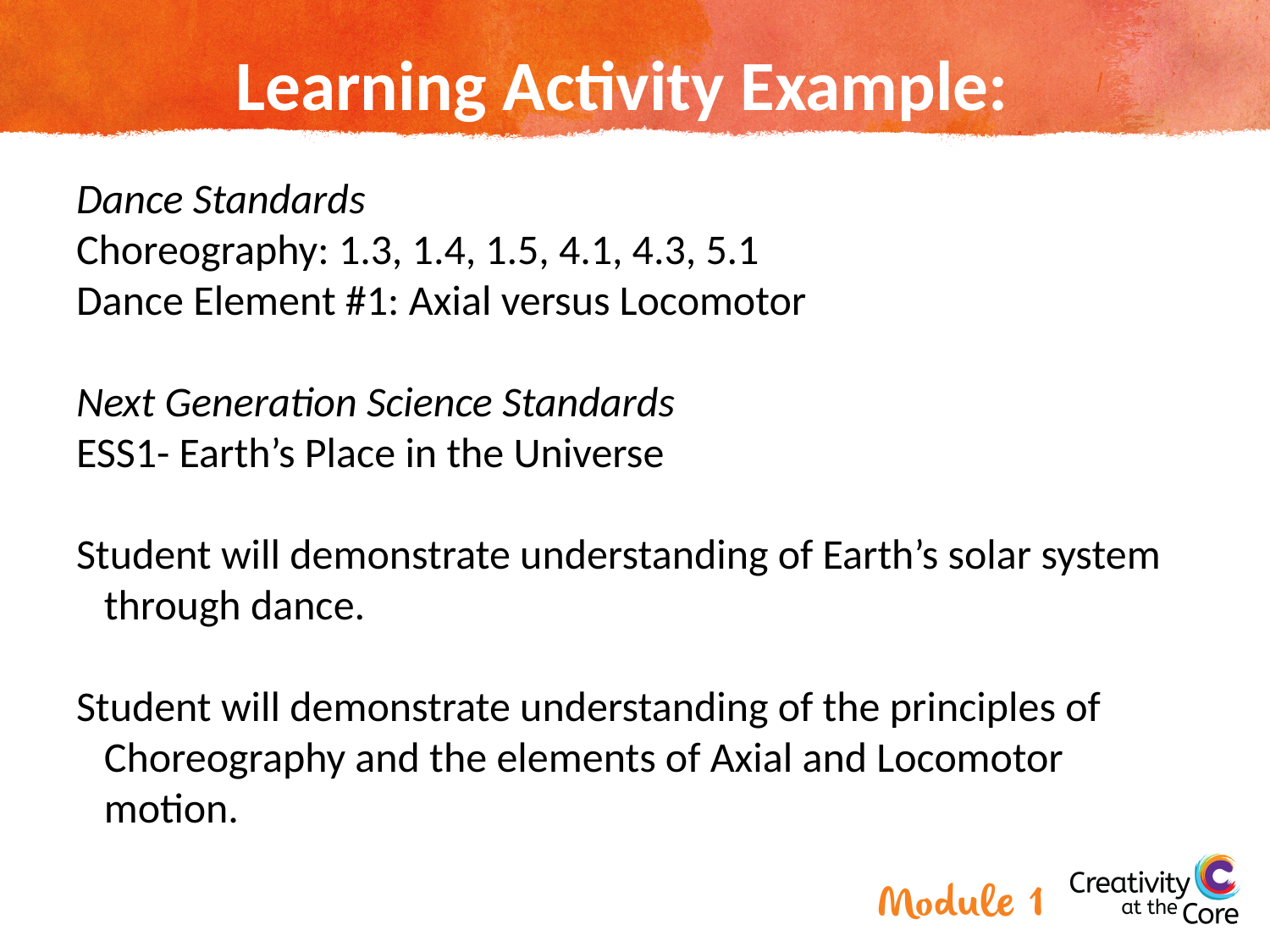

# Learning Activity Example:
Dance Standards
Choreography: 1.3, 1.4, 1.5, 4.1, 4.3, 5.1
Dance Element #1: Axial versus Locomotor

Next Generation Science Standards
ESS1- Earth’s Place in the Universe

Student will demonstrate understanding of Earth’s solar system through dance.

Student will demonstrate understanding of the principles of Choreography and the elements of Axial and Locomotor motion.